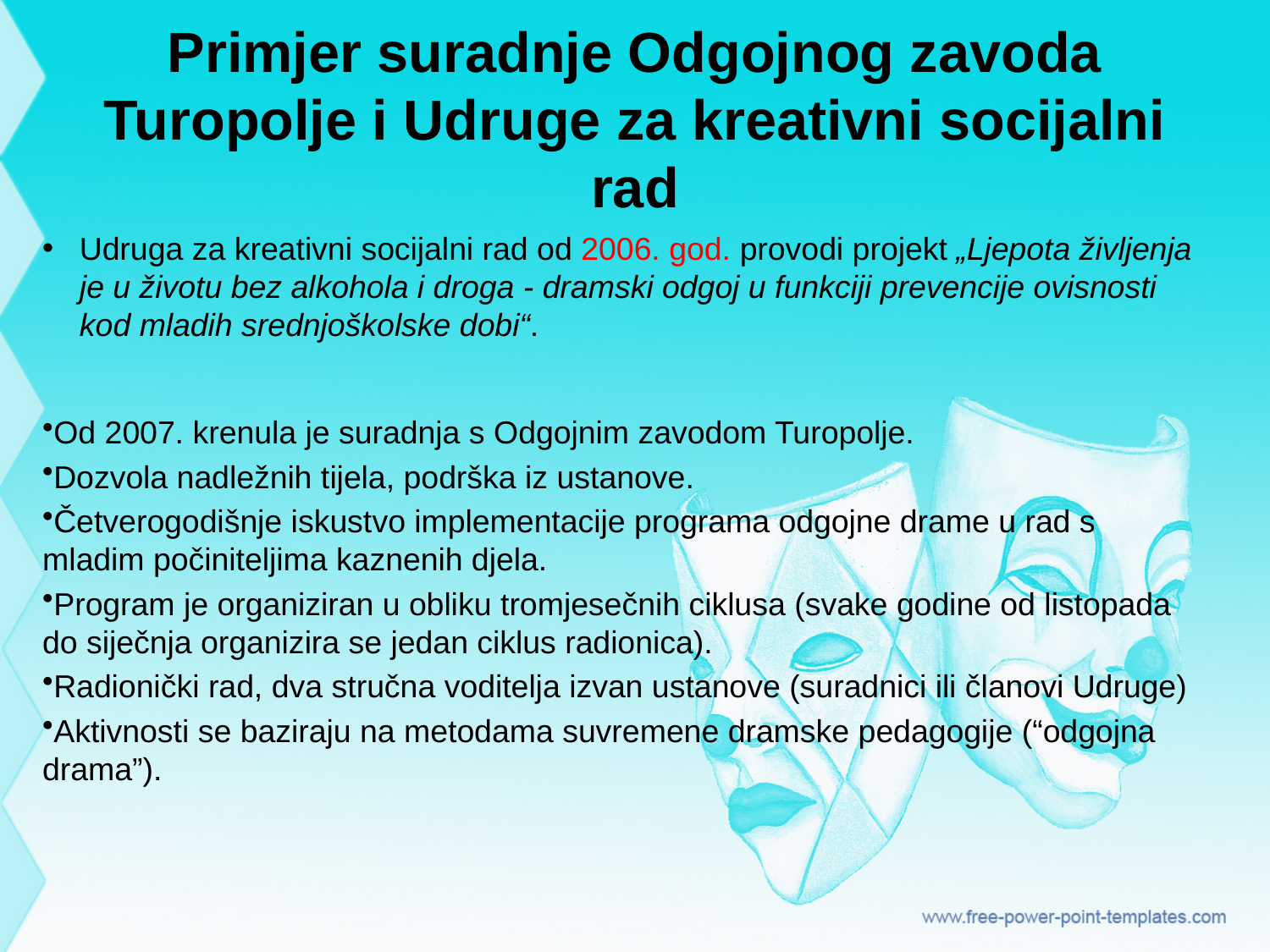

# Primjer suradnje Odgojnog zavoda Turopolje i Udruge za kreativni socijalni rad
Udruga za kreativni socijalni rad od 2006. god. provodi projekt „Ljepota življenja je u životu bez alkohola i droga - dramski odgoj u funkciji prevencije ovisnosti kod mladih srednjoškolske dobi“.

Od 2007. krenula je suradnja s Odgojnim zavodom Turopolje.
Dozvola nadležnih tijela, podrška iz ustanove.
Četverogodišnje iskustvo implementacije programa odgojne drame u rad s mladim počiniteljima kaznenih djela.
Program je organiziran u obliku tromjesečnih ciklusa (svake godine od listopada do siječnja organizira se jedan ciklus radionica).
Radionički rad, dva stručna voditelja izvan ustanove (suradnici ili članovi Udruge)
Aktivnosti se baziraju na metodama suvremene dramske pedagogije (“odgojna drama”).